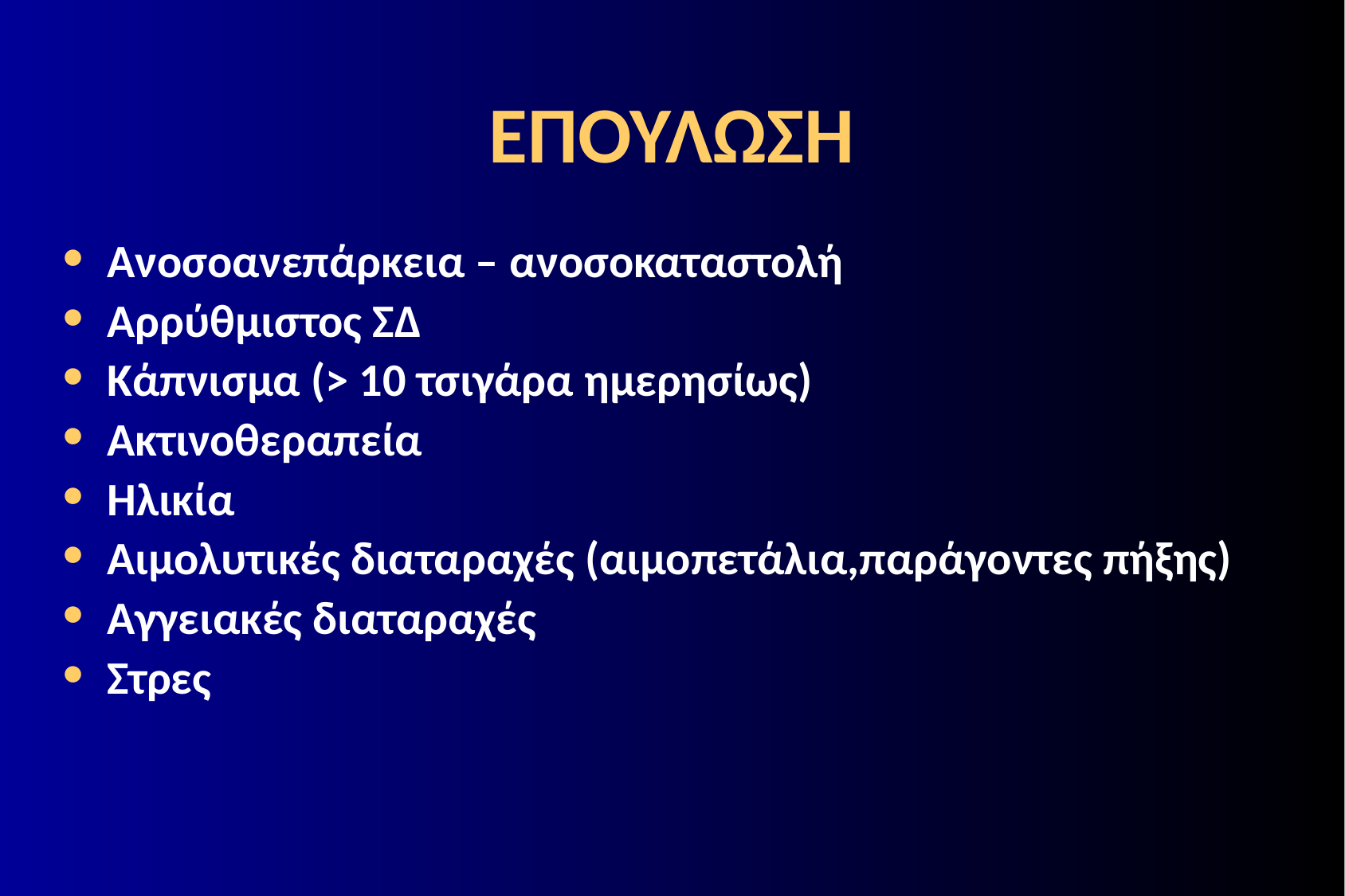

# ΕΠΟΥΛΩΣΗ
Ανοσοανεπάρκεια – ανοσοκαταστολή
Αρρύθμιστος ΣΔ
Κάπνισμα (> 10 τσιγάρα ημερησίως)
Ακτινοθεραπεία
Ηλικία
Αιμολυτικές διαταραχές (αιμοπετάλια,παράγοντες πήξης)
Αγγειακές διαταραχές
Στρες